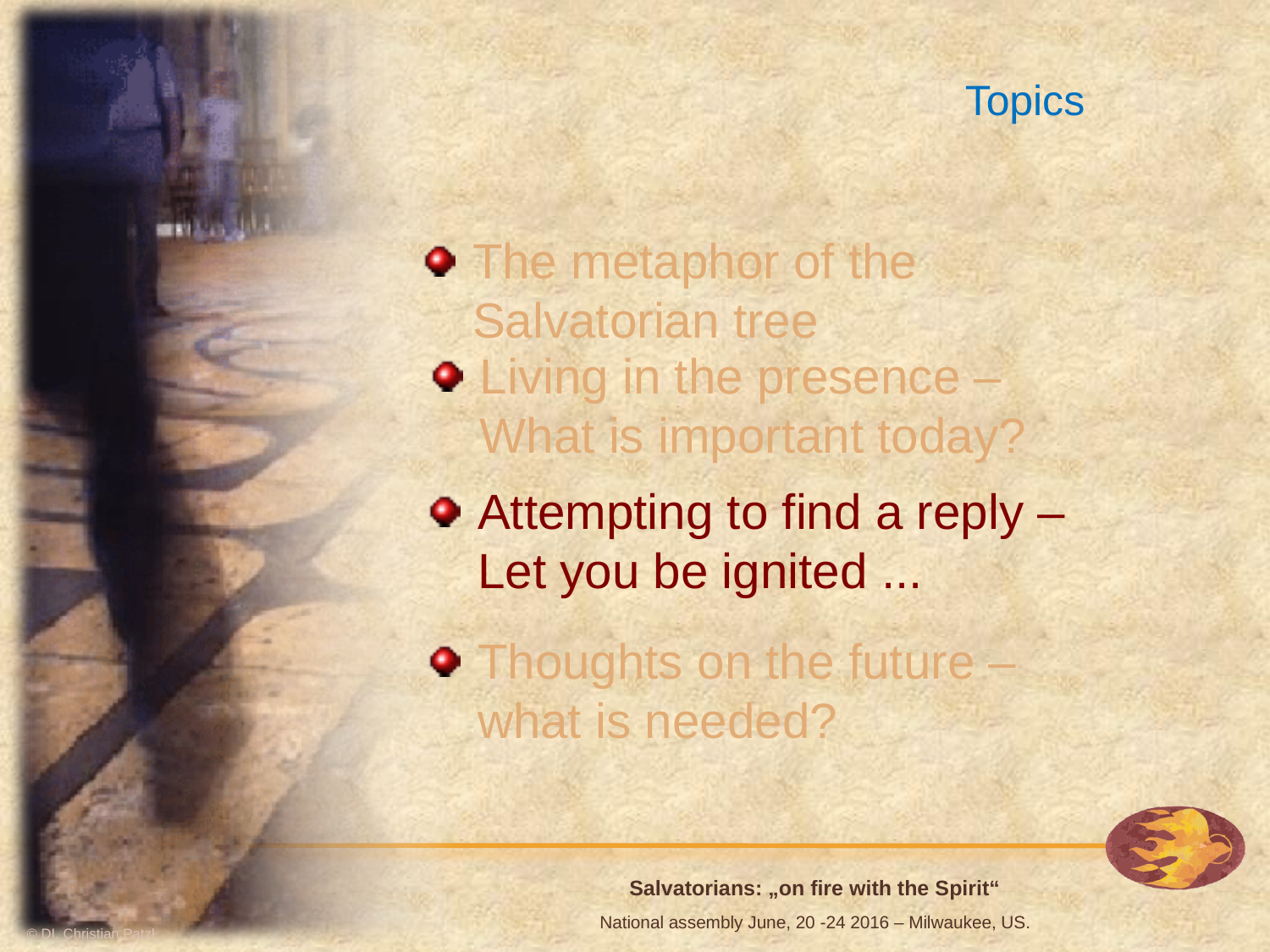

Topics
The metaphor of the Salvatorian tree
Living in the presence –
What is important today?
Attempting to find a reply –
Let you be ignited ...
Thoughts on the future –
what is needed?